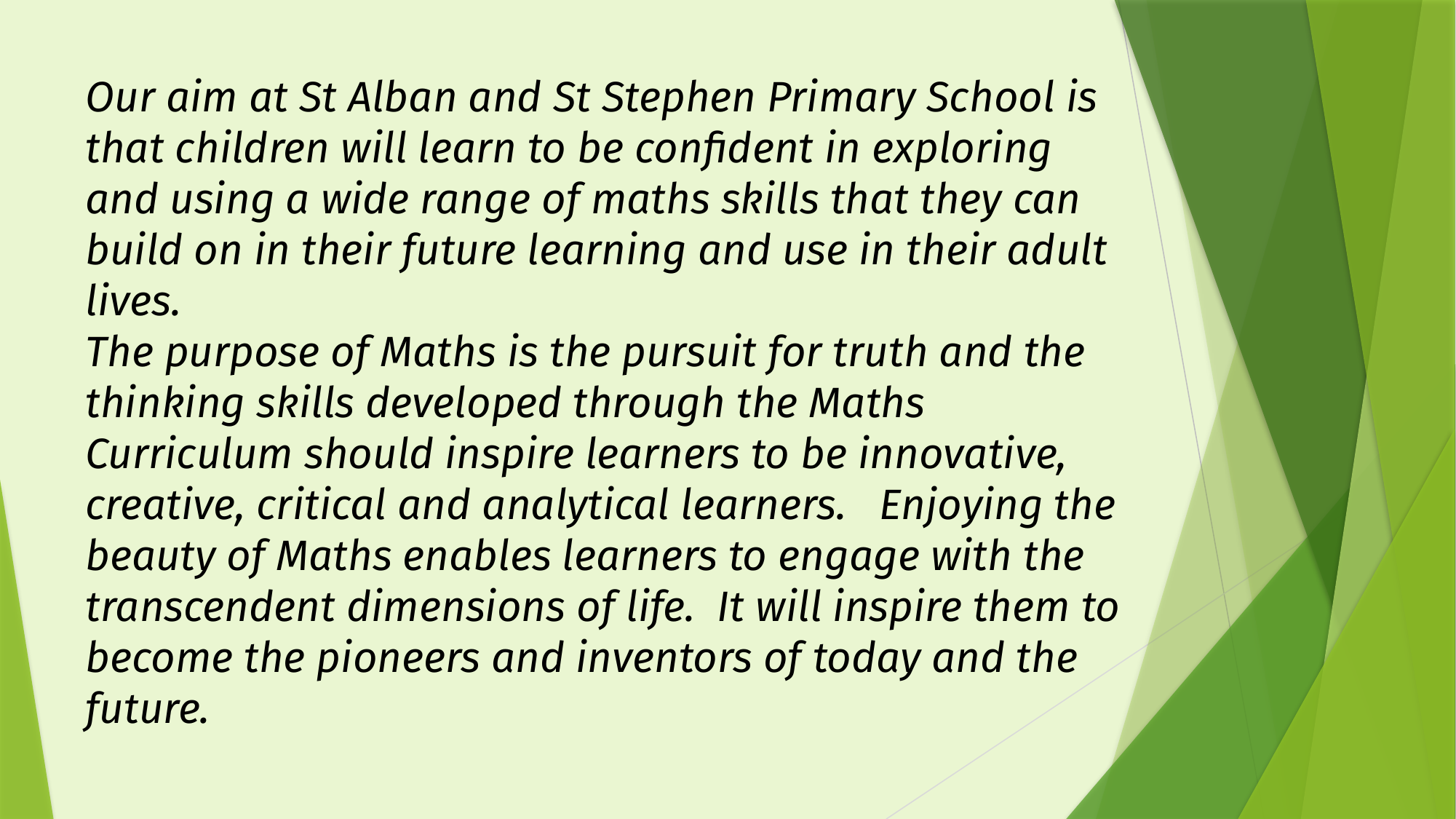

Our aim at St Alban and St Stephen Primary School is that children will learn to be confident in exploring and using a wide range of maths skills that they can build on in their future learning and use in their adult lives.
The purpose of Maths is the pursuit for truth and the thinking skills developed through the Maths Curriculum should inspire learners to be innovative, creative, critical and analytical learners.   Enjoying the beauty of Maths enables learners to engage with the transcendent dimensions of life.  It will inspire them to become the pioneers and inventors of today and the future.